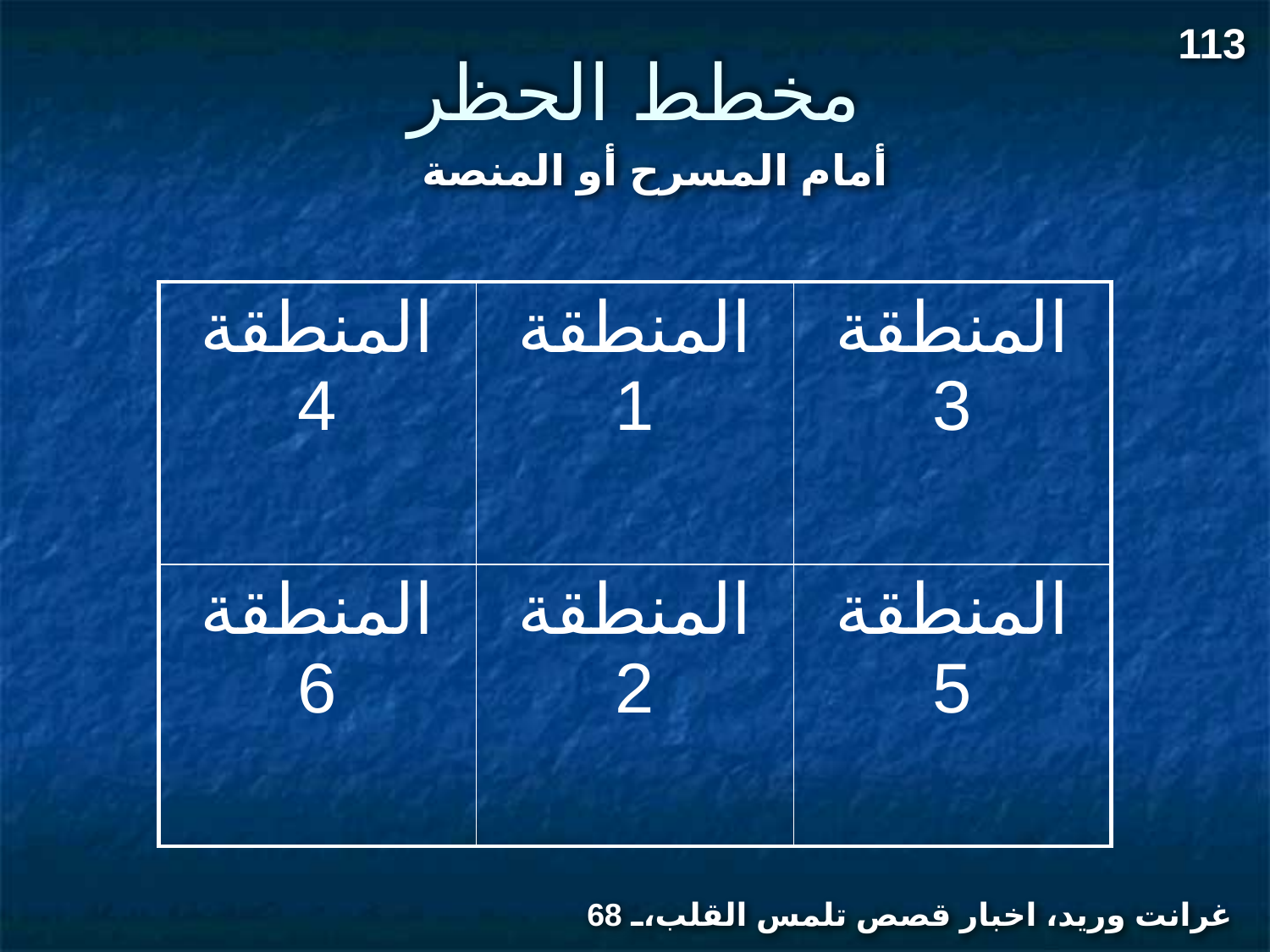

113
# مخطط الحظر
أمام المسرح أو المنصة
| المنطقة 4 | المنطقة 1 | المنطقة 3 |
| --- | --- | --- |
| المنطقة 6 | المنطقة 2 | المنطقة 5 |
غرانت وريد، اخبار قصص تلمس القلب، 68